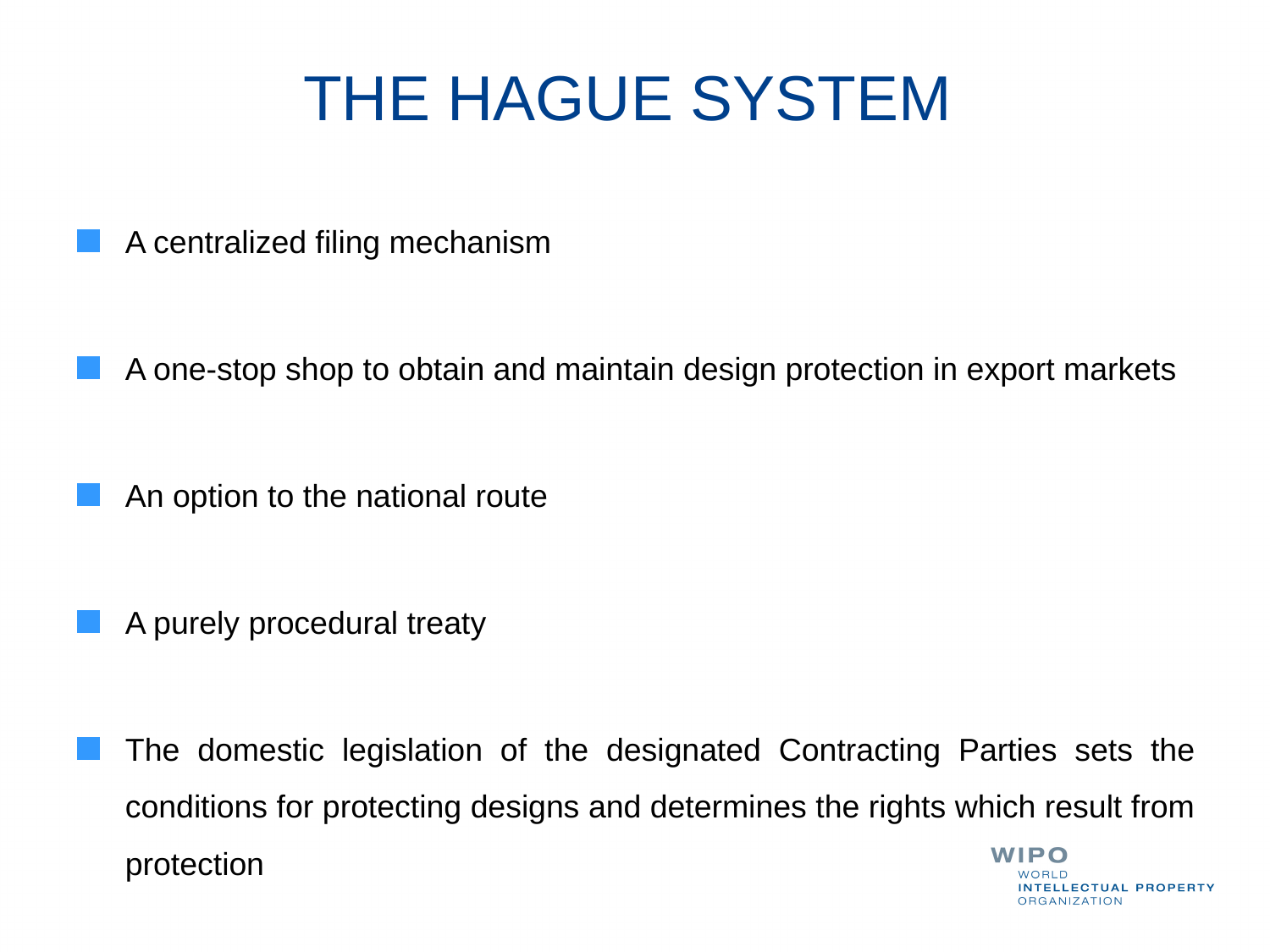

# THE HAGUE SYSTEM
A centralized filing mechanism

A one-stop shop to obtain and maintain design protection in export markets

An option to the national route

A purely procedural treaty

The domestic legislation of the designated Contracting Parties sets the conditions for protecting designs and determines the rights which result from protection